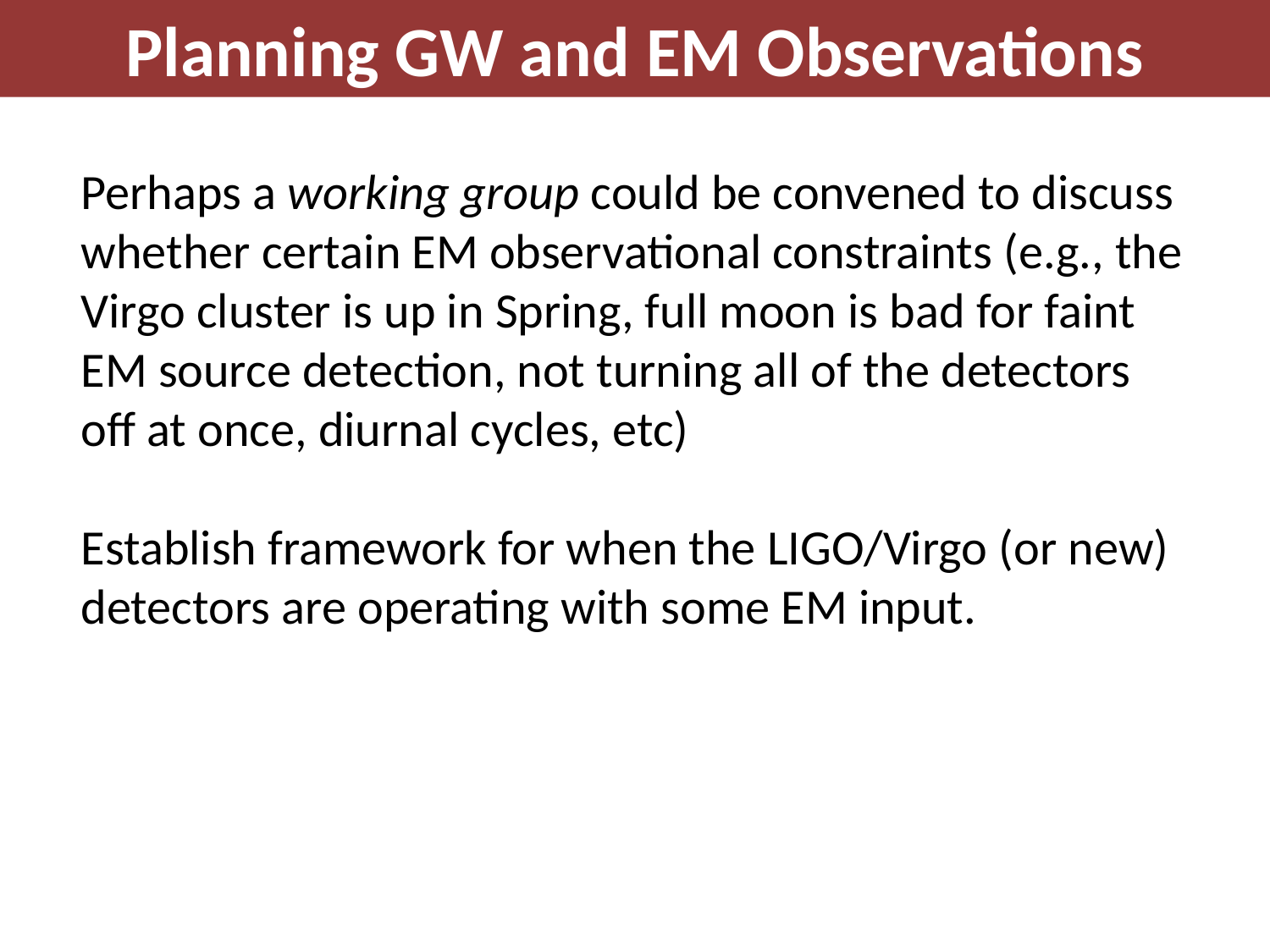

Planning GW and EM Observations
Perhaps a working group could be convened to discuss whether certain EM observational constraints (e.g., the Virgo cluster is up in Spring, full moon is bad for faint EM source detection, not turning all of the detectors off at once, diurnal cycles, etc)

Establish framework for when the LIGO/Virgo (or new) detectors are operating with some EM input.